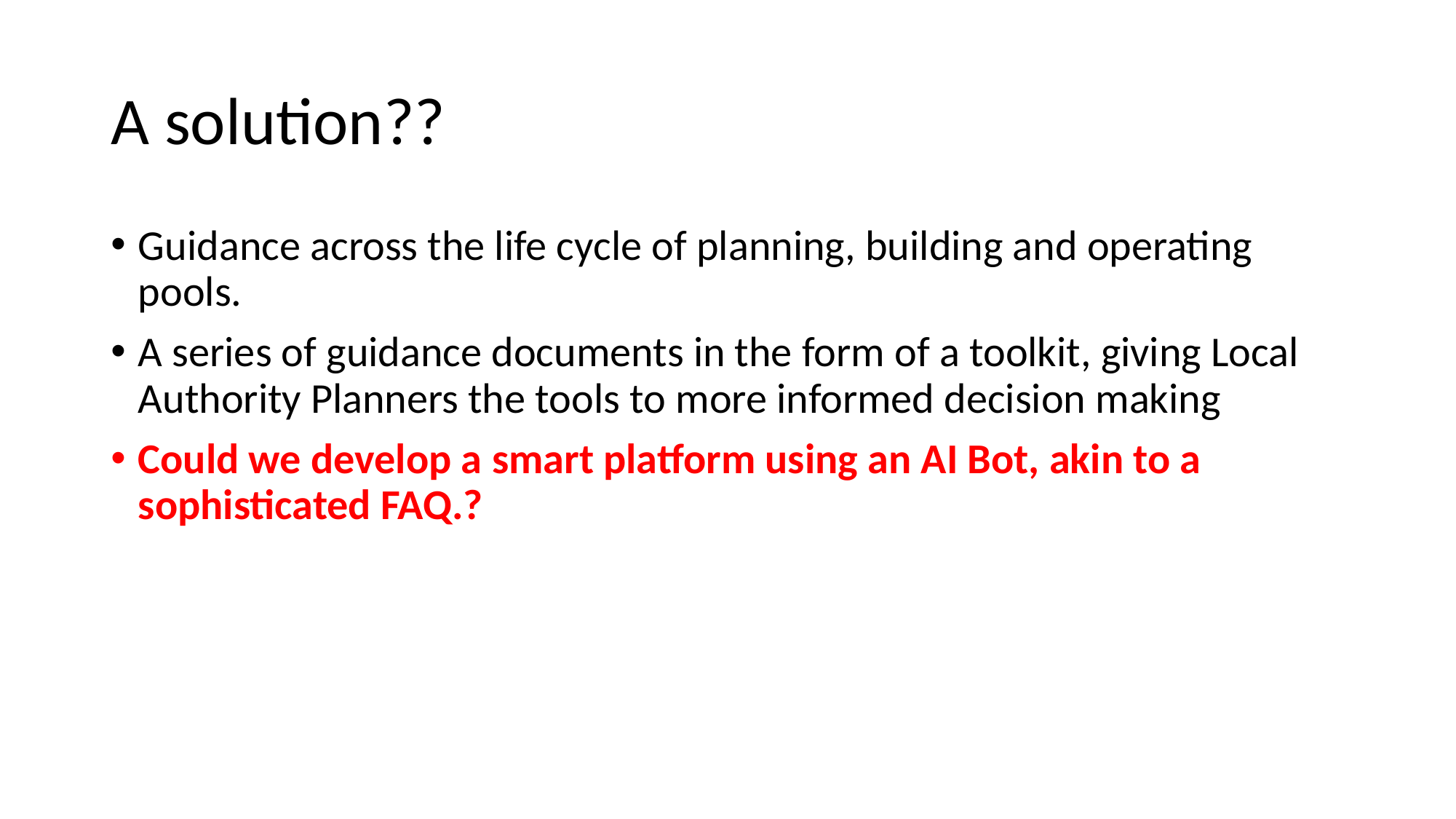

# A solution??
Guidance across the life cycle of planning, building and operating pools.
A series of guidance documents in the form of a toolkit, giving Local Authority Planners the tools to more informed decision making
Could we develop a smart platform using an AI Bot, akin to a sophisticated FAQ.?